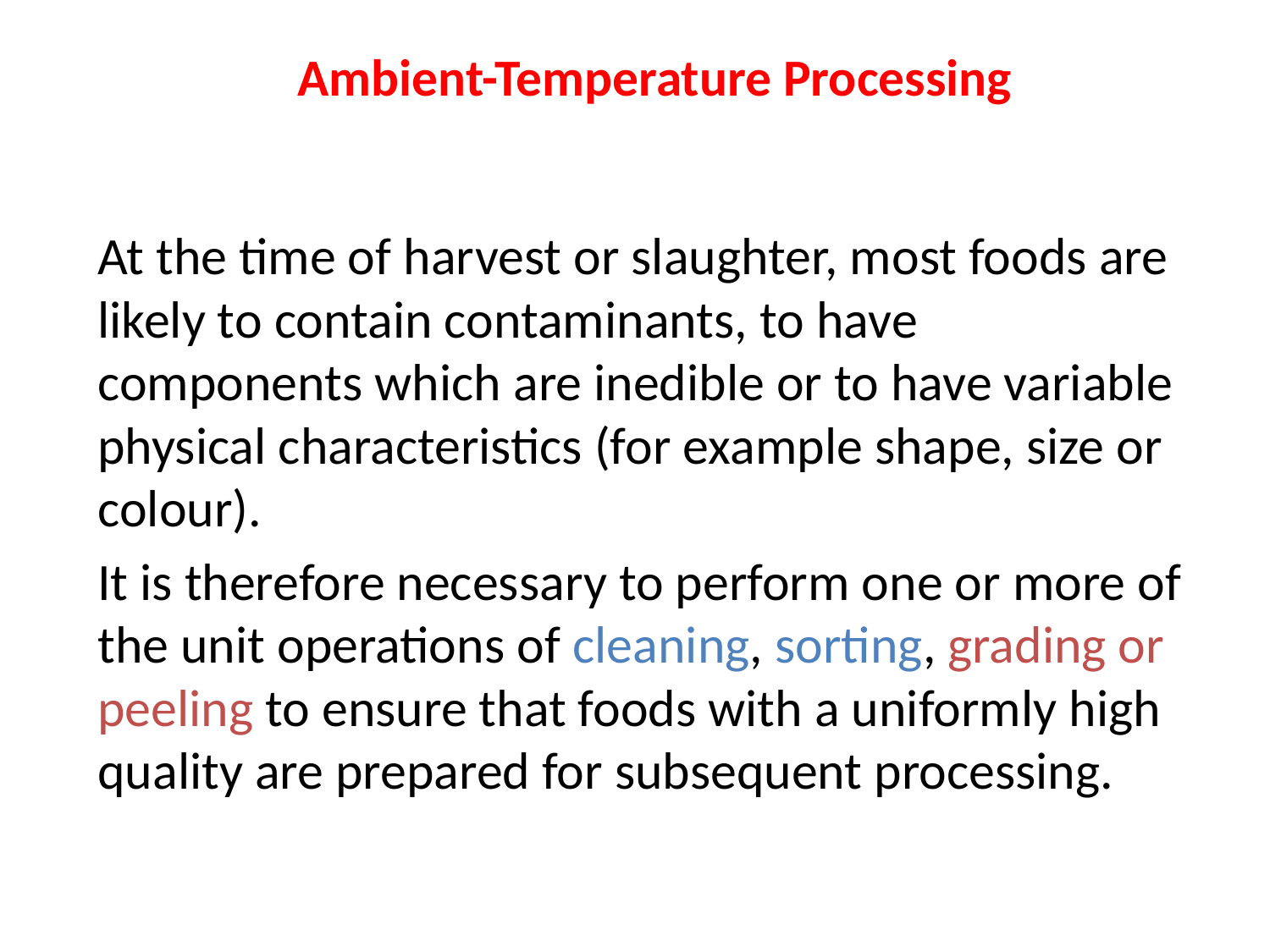

# Ambient-Temperature Processing
At the time of harvest or slaughter, most foods are likely to contain contaminants, to have components which are inedible or to have variable physical characteristics (for example shape, size or colour).
It is therefore necessary to perform one or more of the unit operations of cleaning, sorting, grading or peeling to ensure that foods with a uniformly high quality are prepared for subsequent processing.